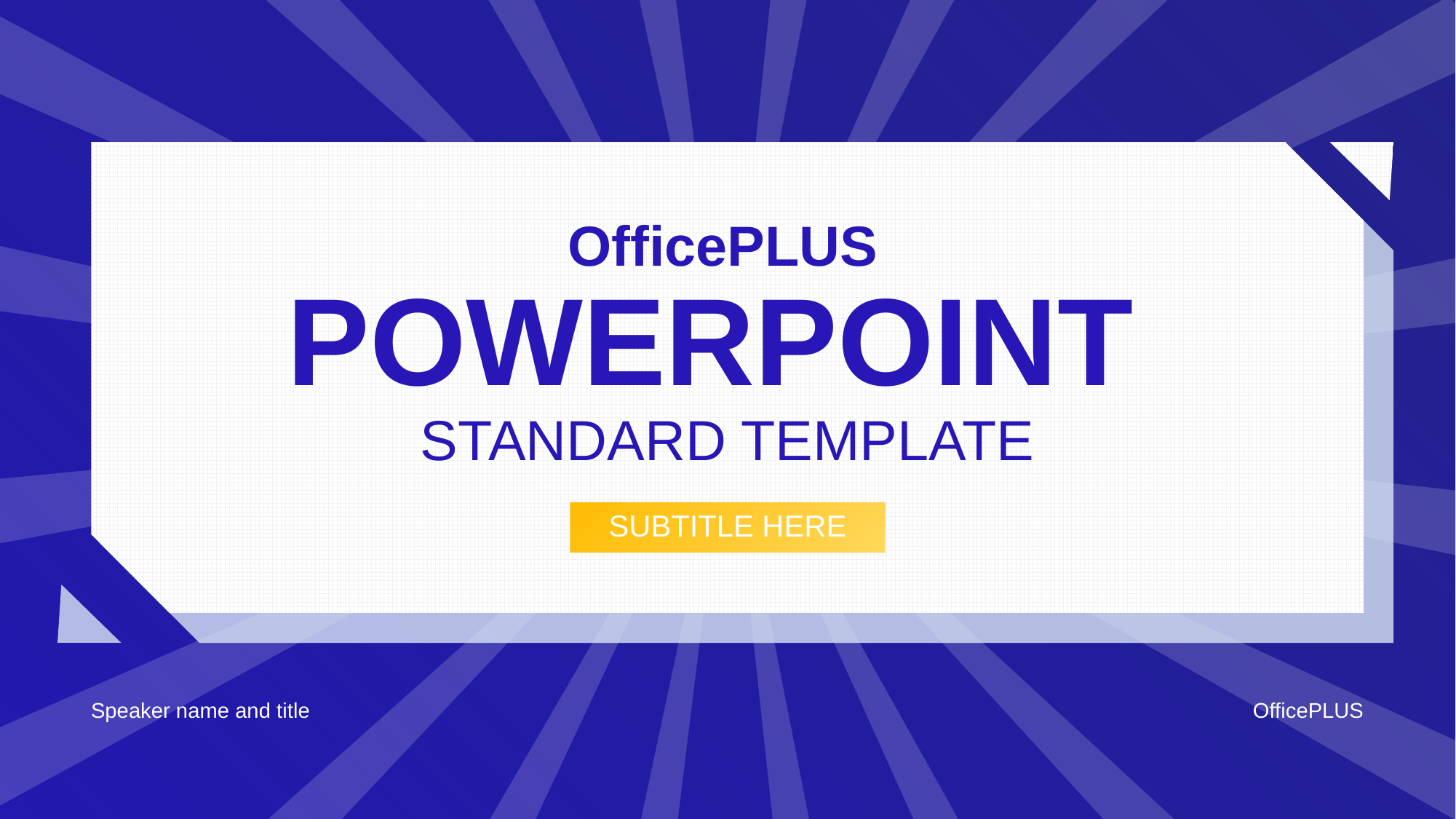

# OfficePLUS POWERPOINT STANDARD TEMPLATE
Subtitle here
Speaker name and title
OfficePLUS